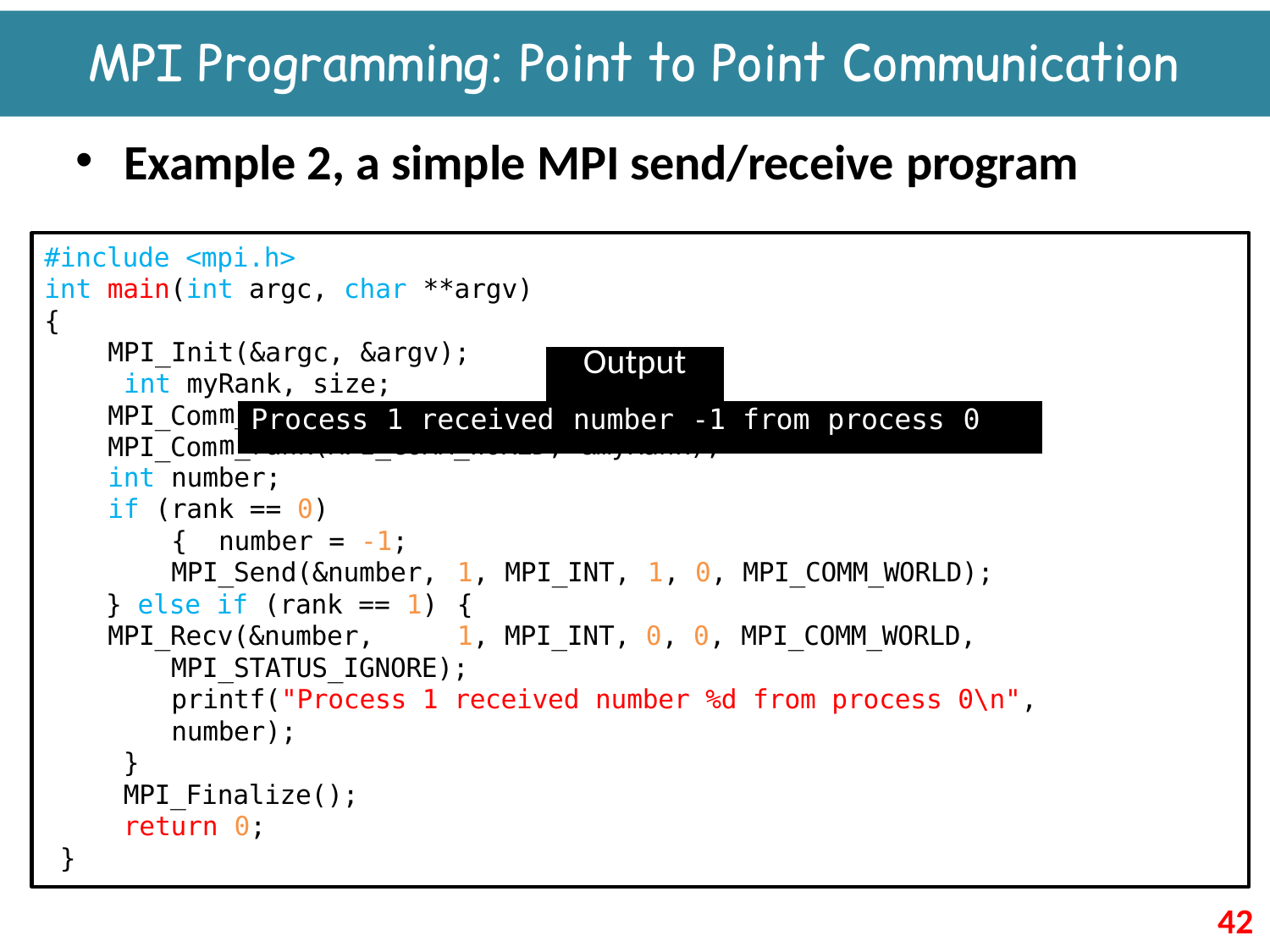

# MPI Programming: Point to Point Communication
Example 2, a simple MPI send/receive program

#include <mpi.h>
int main(int argc, char **argv)
{
MPI_Init(&argc, &argv);  int myRank, size;  MPI_Com
MPI_Com

|  |  |  | Output |  |  |  |  |  |  |
| --- | --- | --- | --- | --- | --- | --- | --- | --- | --- |
| Process | 1 | received |  | number | -1 |  | from | process | 0 |
m_size(MPI_COMM_WOLRD, &size);
m_rank(MPI_COMM_WORLD, &myRank);
int number;
if (rank == 0) {  number = -1;  MPI_Send(&number,
} else if (rank == 1)
MPI_Recv(&number,
1, MPI_INT,
{
1,
1, 0, MPI_COMM_WORLD);
MPI_INT, 0, 0, MPI_COMM_WORLD,
MPI_STATUS_IGNORE);
printf("Process 1 received number %d from process 0\n",  number);
}
MPI_Finalize();
return 0;
}
42